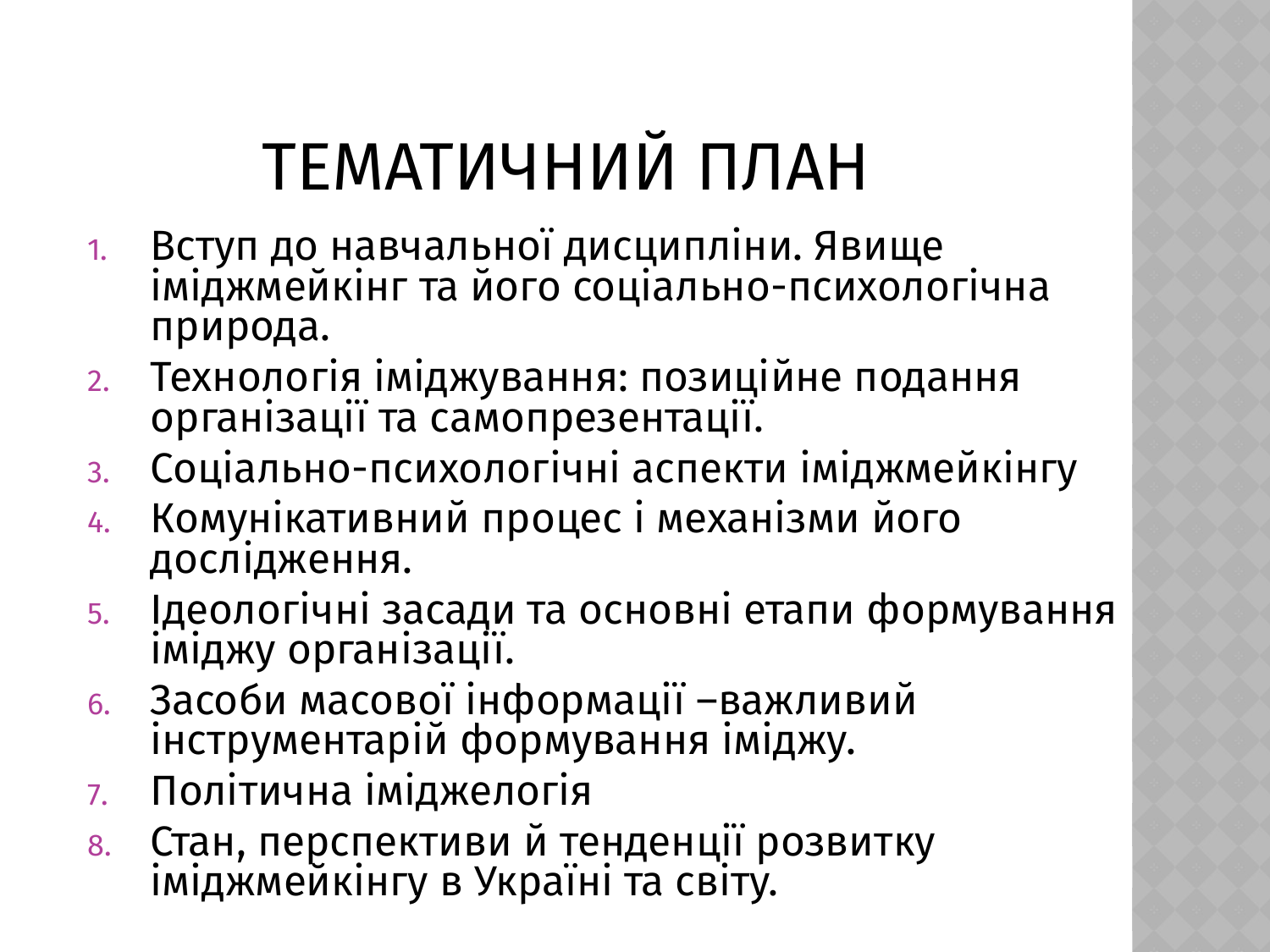

# ТЕМАТИЧНИЙ ПЛАН
Вступ до навчальної дисципліни. Явище іміджмейкінг та його соціально-психологічна природа.
Технологія іміджування: позиційне подання організації та самопрезентації.
Соціально-психологічні аспекти іміджмейкінгу
Комунікативний процес і механізми його дослідження.
Ідеологічні засади та основні етапи формування іміджу організації.
Засоби масової інформації –важливий інструментарій формування іміджу.
Політична іміджелогія
Стан, перспективи й тенденції розвитку іміджмейкінгу в Україні та світу.